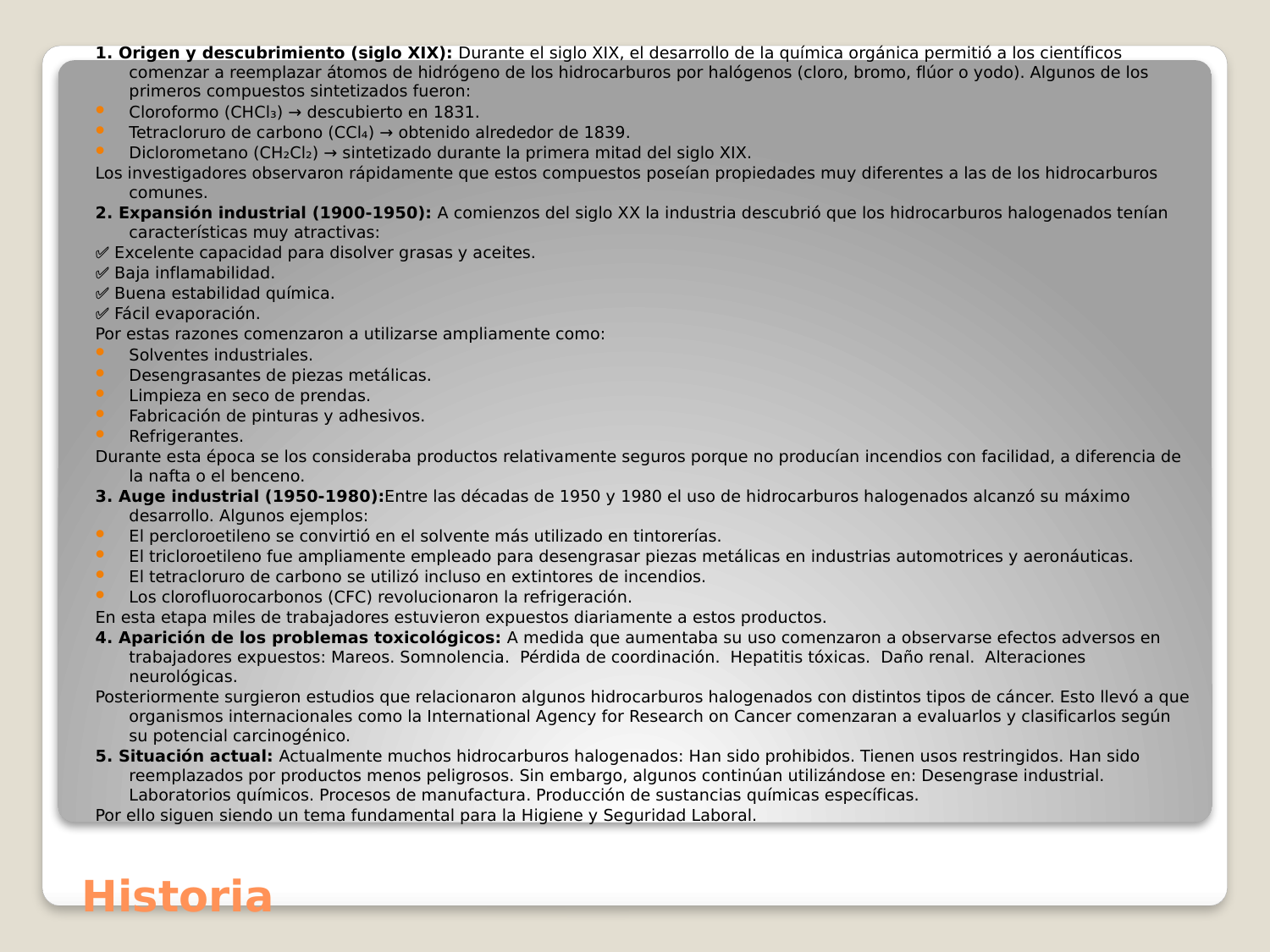

1. Origen y descubrimiento (siglo XIX): Durante el siglo XIX, el desarrollo de la química orgánica permitió a los científicos comenzar a reemplazar átomos de hidrógeno de los hidrocarburos por halógenos (cloro, bromo, flúor o yodo). Algunos de los primeros compuestos sintetizados fueron:
Cloroformo (CHCl₃) → descubierto en 1831.
Tetracloruro de carbono (CCl₄) → obtenido alrededor de 1839.
Diclorometano (CH₂Cl₂) → sintetizado durante la primera mitad del siglo XIX.
Los investigadores observaron rápidamente que estos compuestos poseían propiedades muy diferentes a las de los hidrocarburos comunes.
2. Expansión industrial (1900-1950): A comienzos del siglo XX la industria descubrió que los hidrocarburos halogenados tenían características muy atractivas:
✅ Excelente capacidad para disolver grasas y aceites.
✅ Baja inflamabilidad.
✅ Buena estabilidad química.
✅ Fácil evaporación.
Por estas razones comenzaron a utilizarse ampliamente como:
Solventes industriales.
Desengrasantes de piezas metálicas.
Limpieza en seco de prendas.
Fabricación de pinturas y adhesivos.
Refrigerantes.
Durante esta época se los consideraba productos relativamente seguros porque no producían incendios con facilidad, a diferencia de la nafta o el benceno.
3. Auge industrial (1950-1980):Entre las décadas de 1950 y 1980 el uso de hidrocarburos halogenados alcanzó su máximo desarrollo. Algunos ejemplos:
El percloroetileno se convirtió en el solvente más utilizado en tintorerías.
El tricloroetileno fue ampliamente empleado para desengrasar piezas metálicas en industrias automotrices y aeronáuticas.
El tetracloruro de carbono se utilizó incluso en extintores de incendios.
Los clorofluorocarbonos (CFC) revolucionaron la refrigeración.
En esta etapa miles de trabajadores estuvieron expuestos diariamente a estos productos.
4. Aparición de los problemas toxicológicos: A medida que aumentaba su uso comenzaron a observarse efectos adversos en trabajadores expuestos: Mareos. Somnolencia.  Pérdida de coordinación.  Hepatitis tóxicas.  Daño renal.  Alteraciones neurológicas.
Posteriormente surgieron estudios que relacionaron algunos hidrocarburos halogenados con distintos tipos de cáncer. Esto llevó a que organismos internacionales como la International Agency for Research on Cancer comenzaran a evaluarlos y clasificarlos según su potencial carcinogénico.
5. Situación actual: Actualmente muchos hidrocarburos halogenados: Han sido prohibidos. Tienen usos restringidos. Han sido reemplazados por productos menos peligrosos. Sin embargo, algunos continúan utilizándose en: Desengrase industrial. Laboratorios químicos. Procesos de manufactura. Producción de sustancias químicas específicas.
Por ello siguen siendo un tema fundamental para la Higiene y Seguridad Laboral.

# Historia